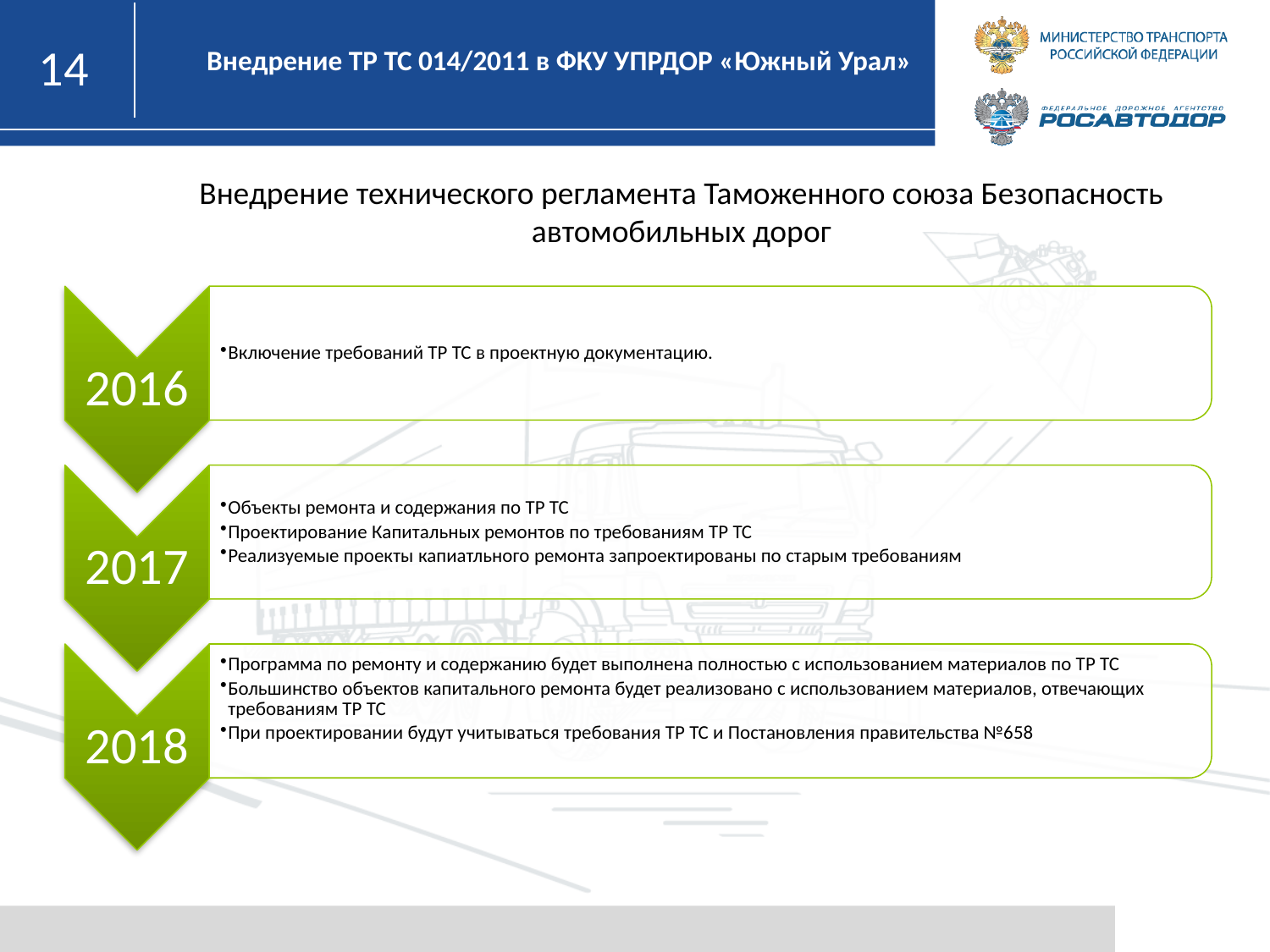

Внедрение ТР ТС 014/2011 в ФКУ УПРДОР «Южный Урал»
Внедрение технического регламента Таможенного союза Безопасность автомобильных дорог
2016
Включение требований ТР ТС в проектную документацию.
2017
Объекты ремонта и содержания по ТР ТС
Проектирование Капитальных ремонтов по требованиям ТР ТС
Реализуемые проекты капиатльного ремонта запроектированы по старым требованиям
2018
Программа по ремонту и содержанию будет выполнена полностью с использованием материалов по ТР ТС
Большинство объектов капитального ремонта будет реализовано с использованием материалов, отвечающих требованиям ТР ТС
При проектировании будут учитываться требования ТР ТС и Постановления правительства №658